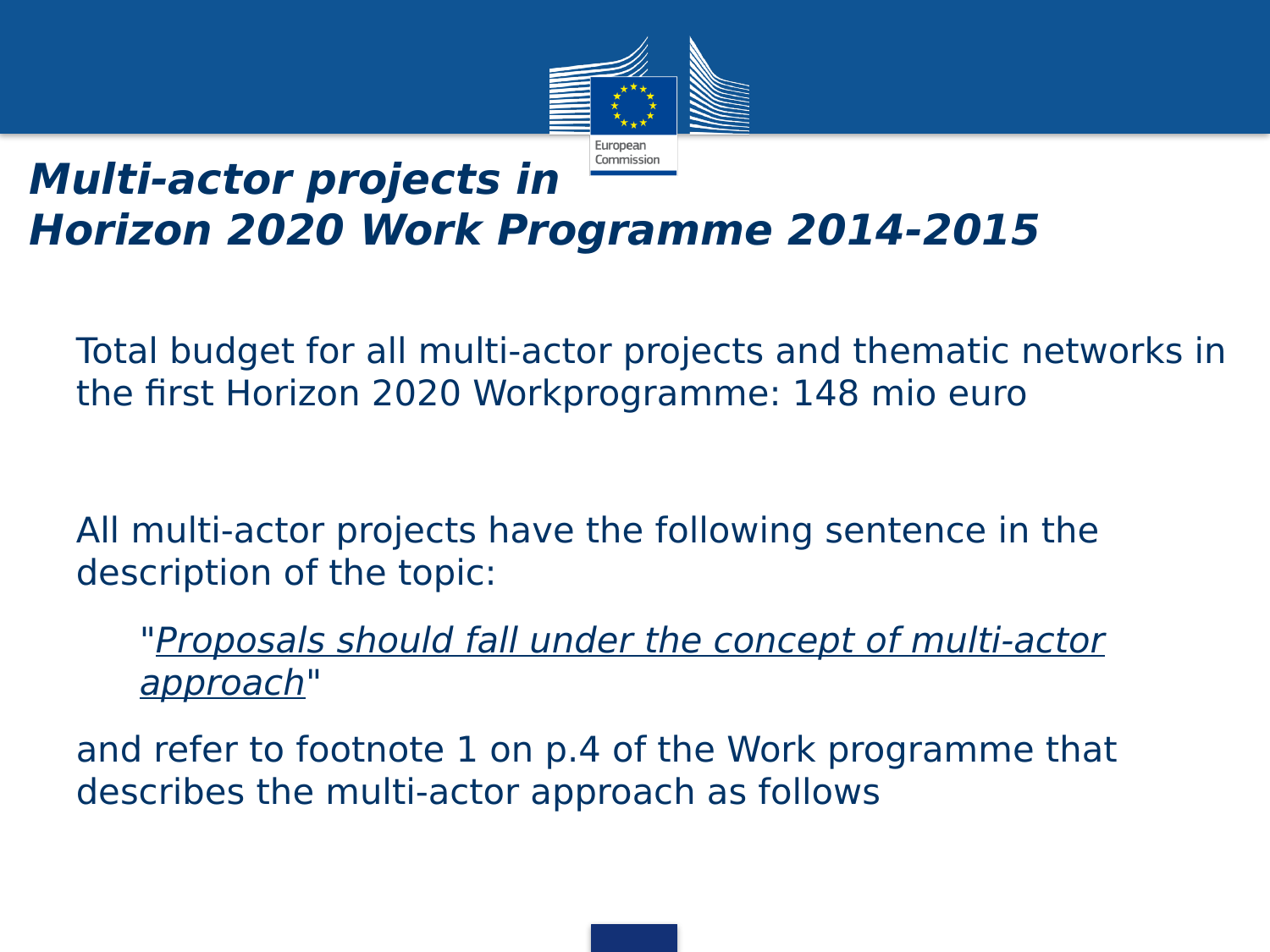

Multi-actor projects in
Horizon 2020 Work Programme 2014-2015
Total budget for all multi-actor projects and thematic networks in the first Horizon 2020 Workprogramme: 148 mio euro

All multi-actor projects have the following sentence in the description of the topic:
"Proposals should fall under the concept of multi-actor approach"
and refer to footnote 1 on p.4 of the Work programme that describes the multi-actor approach as follows